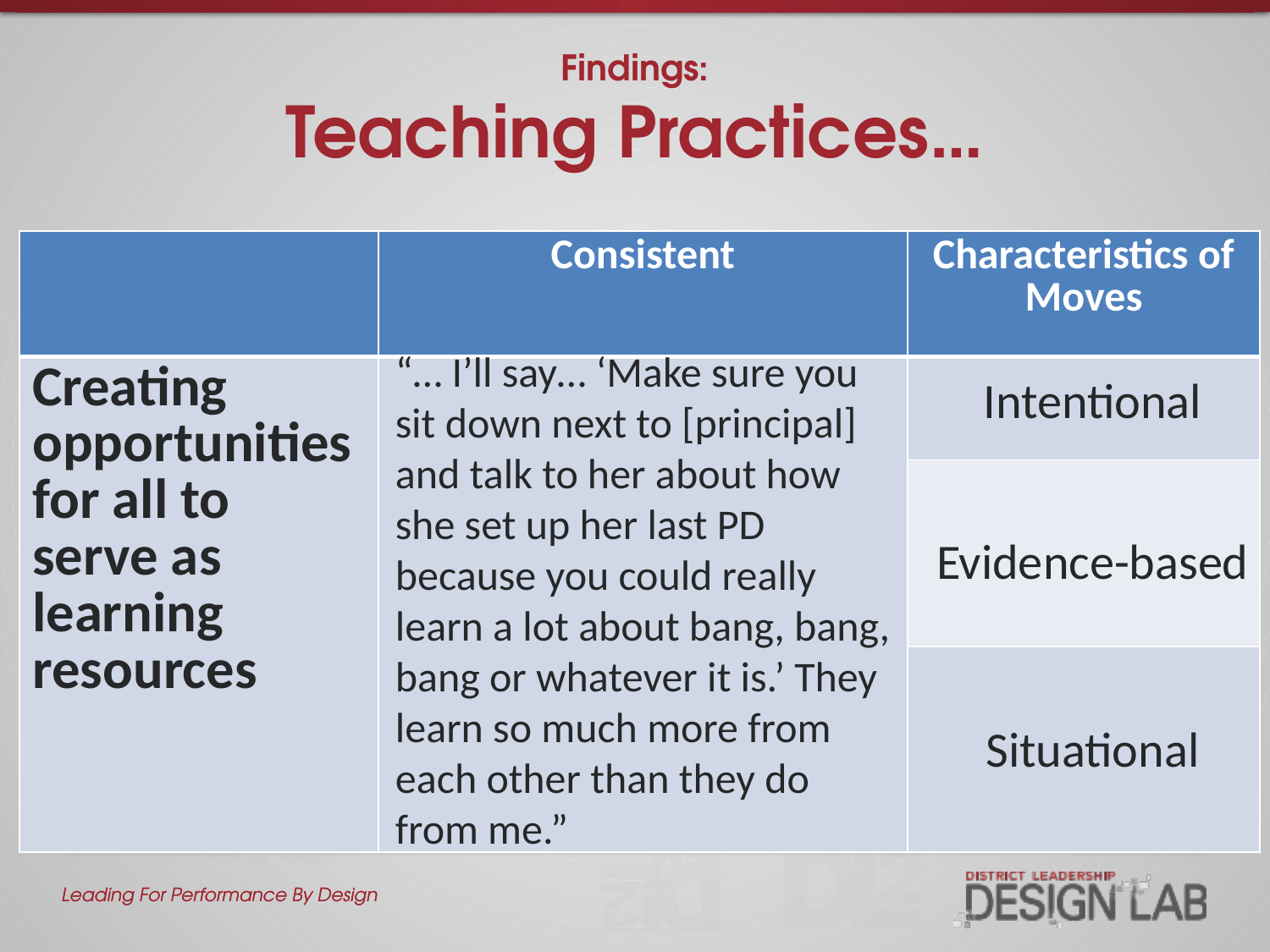

# Findings: Teaching Practices…
|  | Consistent | Characteristics of Moves |
| --- | --- | --- |
| Creating opportunities for all to serve as learning resources |  |  |
|  |  |  |
|  |  |  |
“… I’ll say… ‘Make sure you sit down next to [principal] and talk to her about how she set up her last PD because you could really learn a lot about bang, bang, bang or whatever it is.’ They learn so much more from each other than they do from me.”
Intentional

Evidence-based

Situational